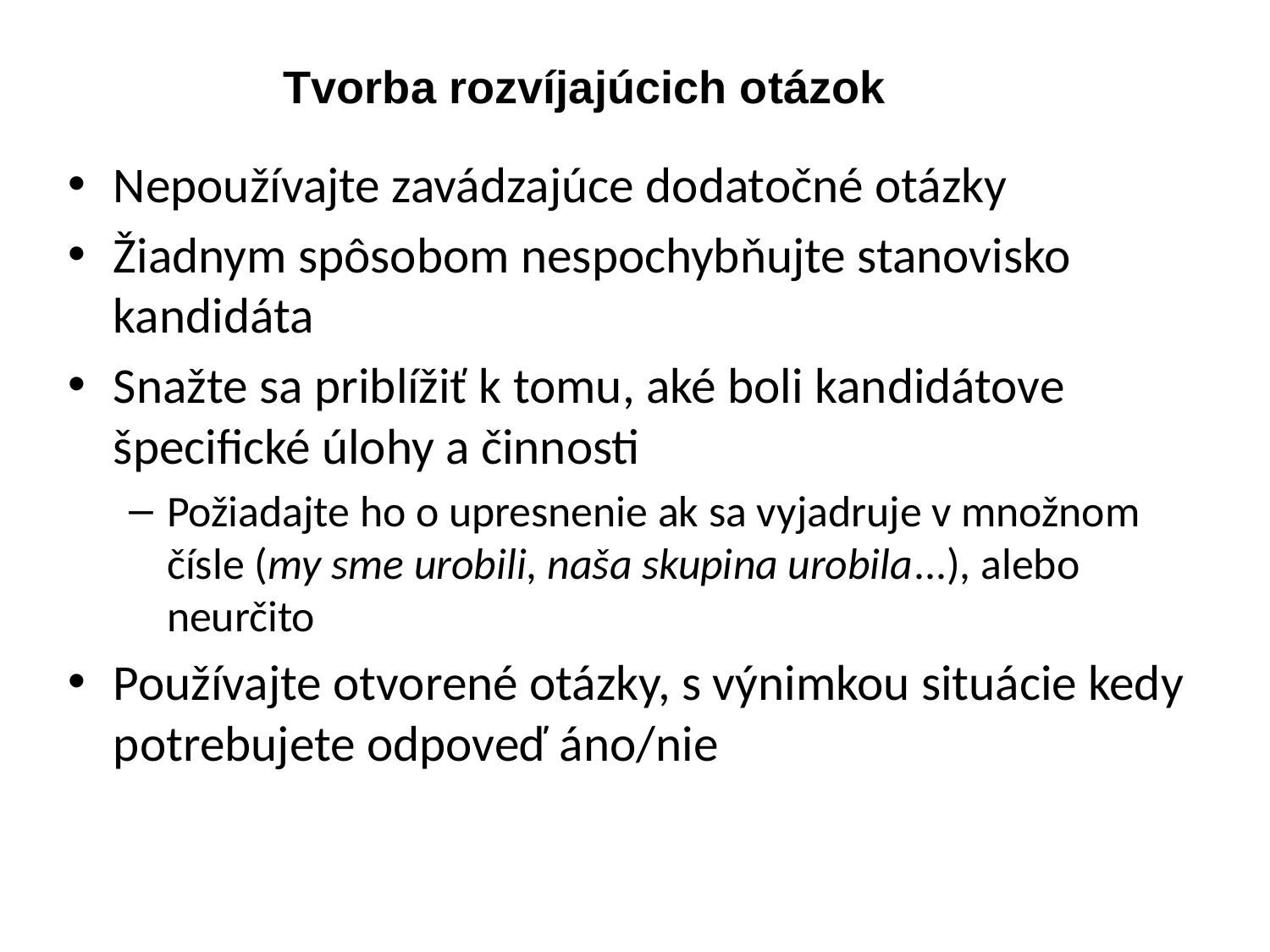

# Tvorba rozvíjajúcich otázok
Nepoužívajte zavádzajúce dodatočné otázky
Žiadnym spôsobom nespochybňujte stanovisko kandidáta
Snažte sa priblížiť k tomu, aké boli kandidátove špecifické úlohy a činnosti
Požiadajte ho o upresnenie ak sa vyjadruje v množnom čísle (my sme urobili, naša skupina urobila...), alebo neurčito
Používajte otvorené otázky, s výnimkou situácie kedy potrebujete odpoveď áno/nie